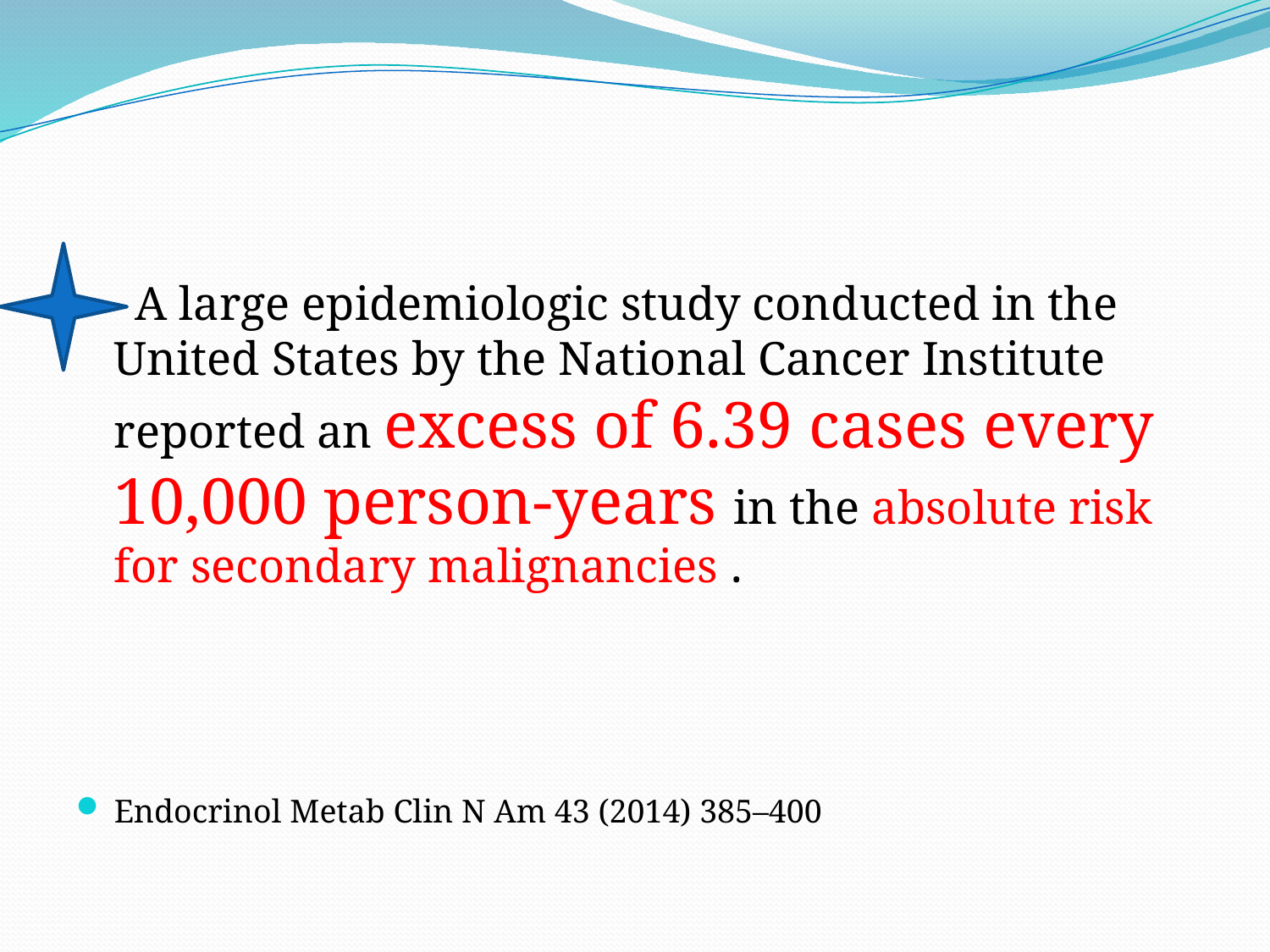

#

     A large epidemiologic study conducted in the United States by the National Cancer Institute reported an excess of 6.39 cases every 10,000 person-years in the absolute risk for secondary malignancies .

Endocrinol Metab Clin N Am 43 (2014) 385–400